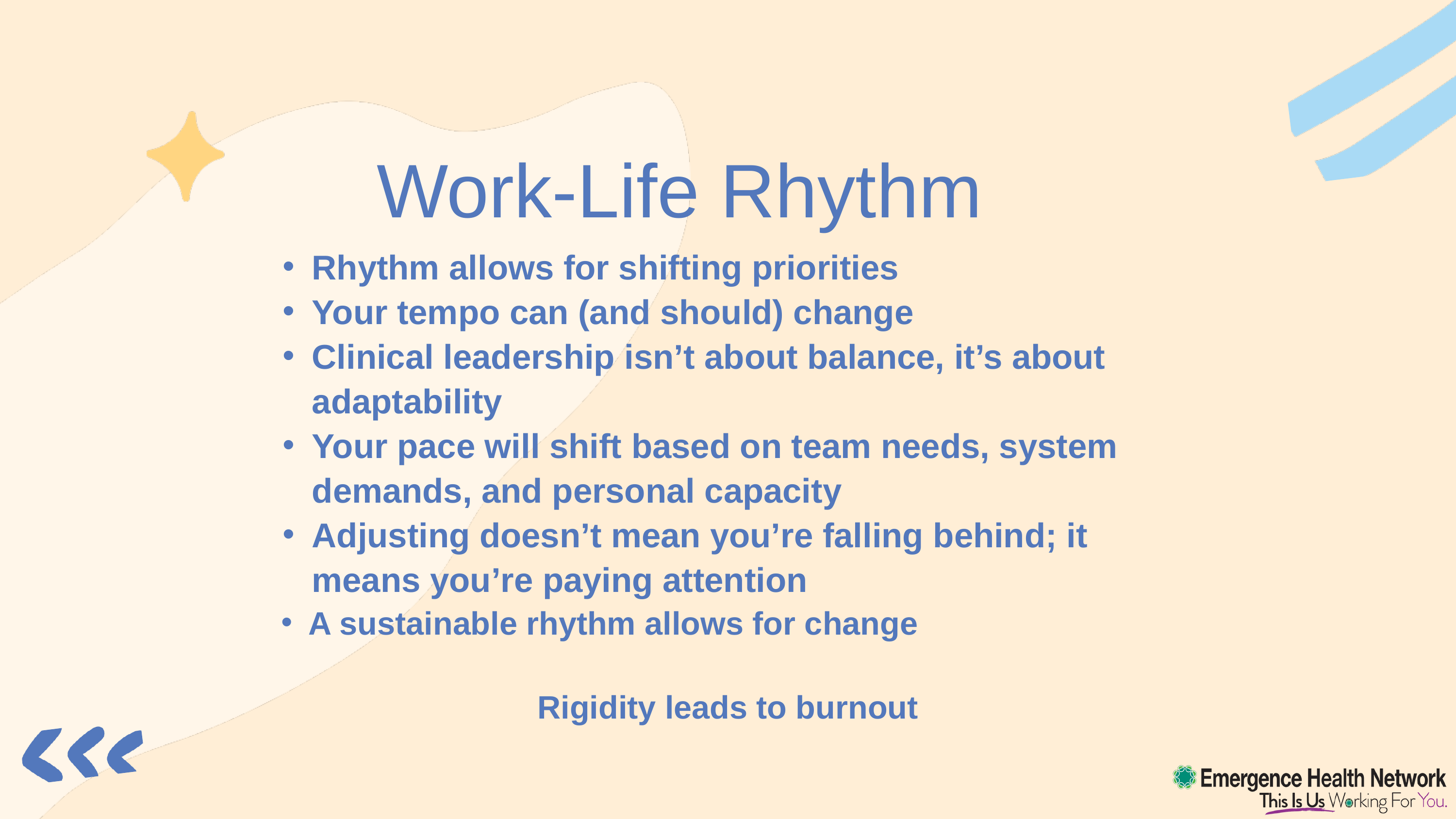

Work-Life Rhythm
Rhythm allows for shifting priorities
Your tempo can (and should) change
Clinical leadership isn’t about balance, it’s about adaptability
Your pace will shift based on team needs, system demands, and personal capacity
Adjusting doesn’t mean you’re falling behind; it means you’re paying attention
A sustainable rhythm allows for change

Rigidity leads to burnout